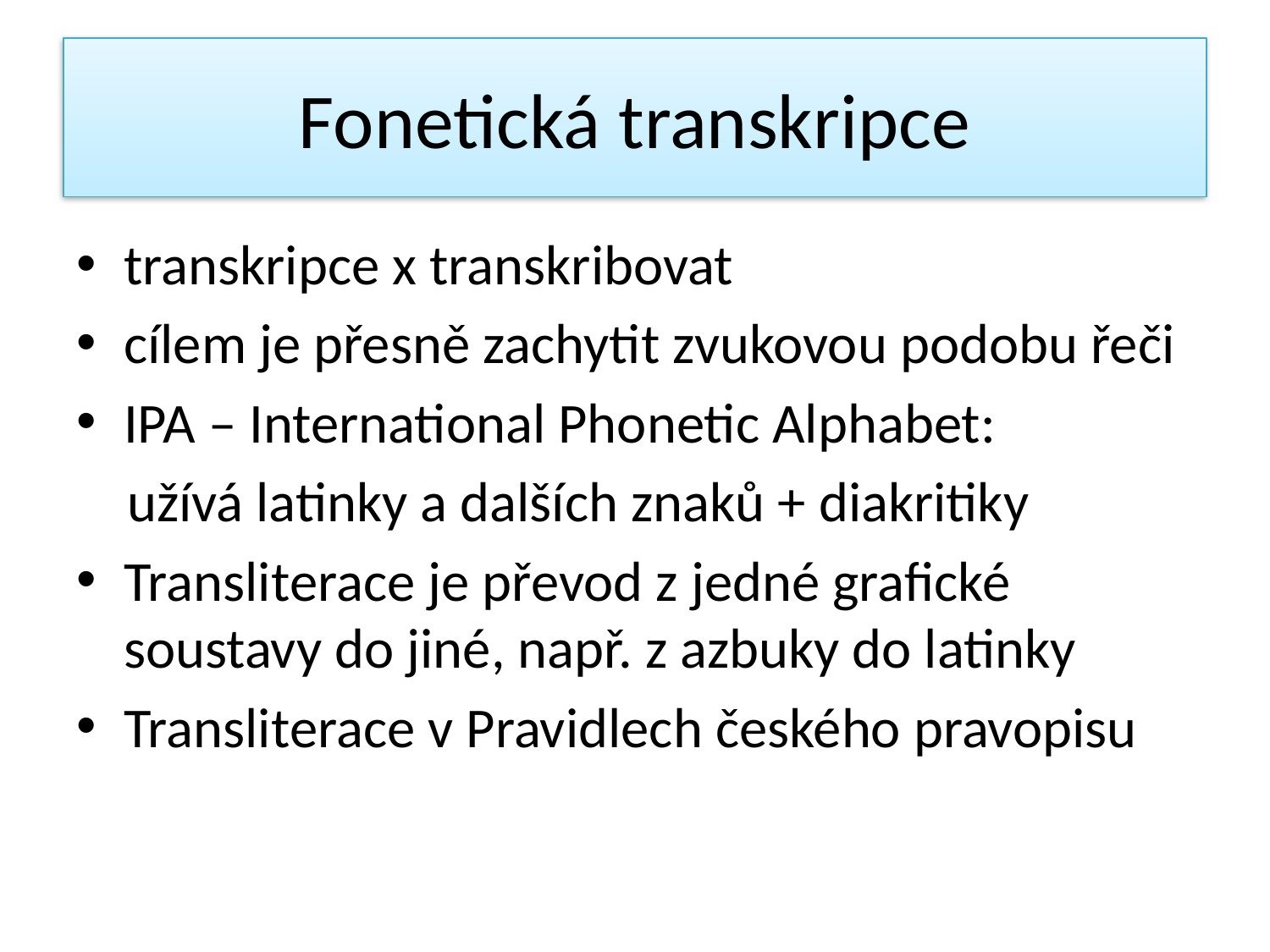

# Fonetická transkripce
transkripce x transkribovat
cílem je přesně zachytit zvukovou podobu řeči
IPA – International Phonetic Alphabet:
    užívá latinky a dalších znaků + diakritiky
Transliterace je převod z jedné grafické soustavy do jiné, např. z azbuky do latinky
Transliterace v Pravidlech českého pravopisu